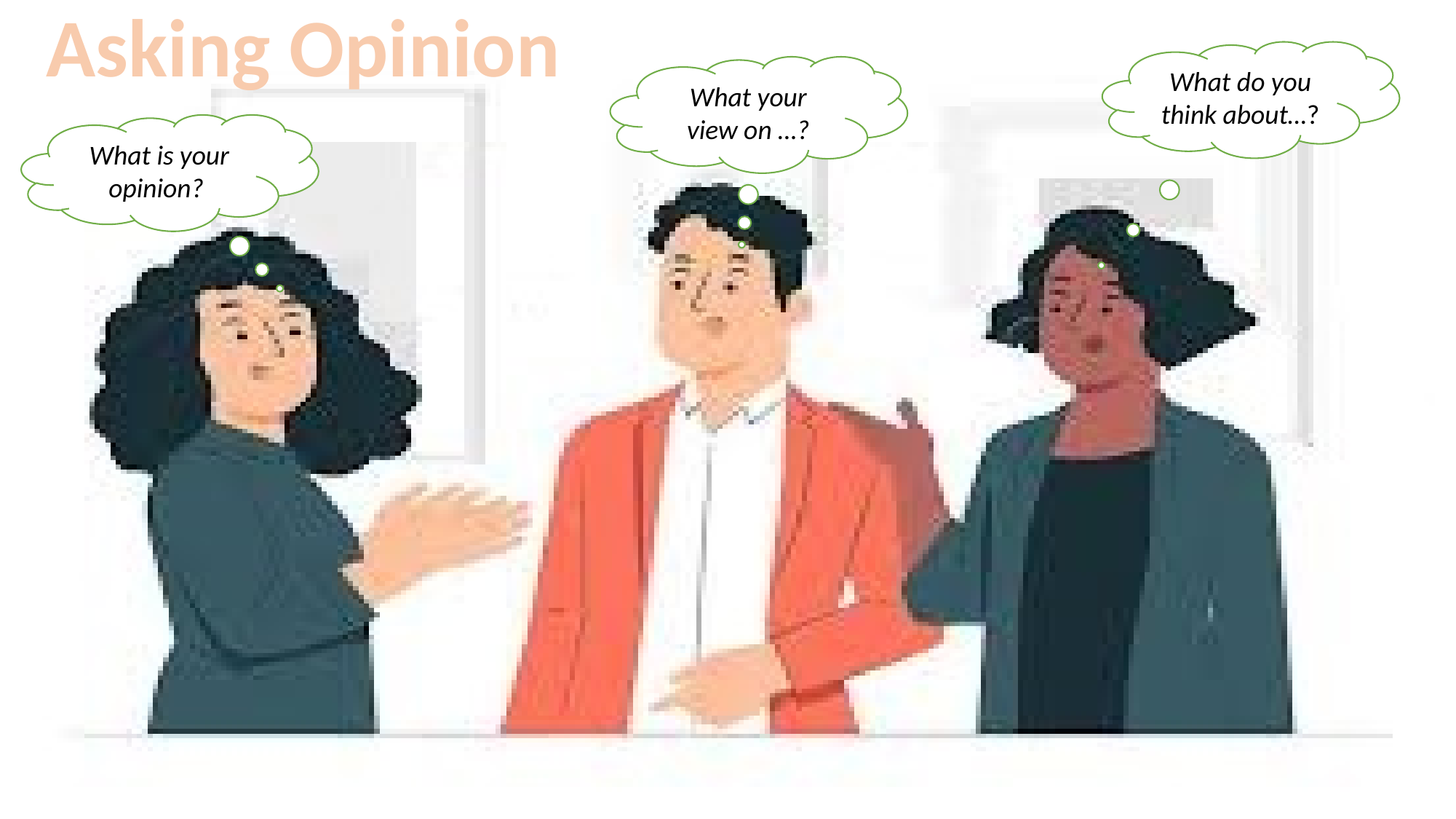

Asking Opinion
What do you think about…?
What your view on …?
What is your opinion?